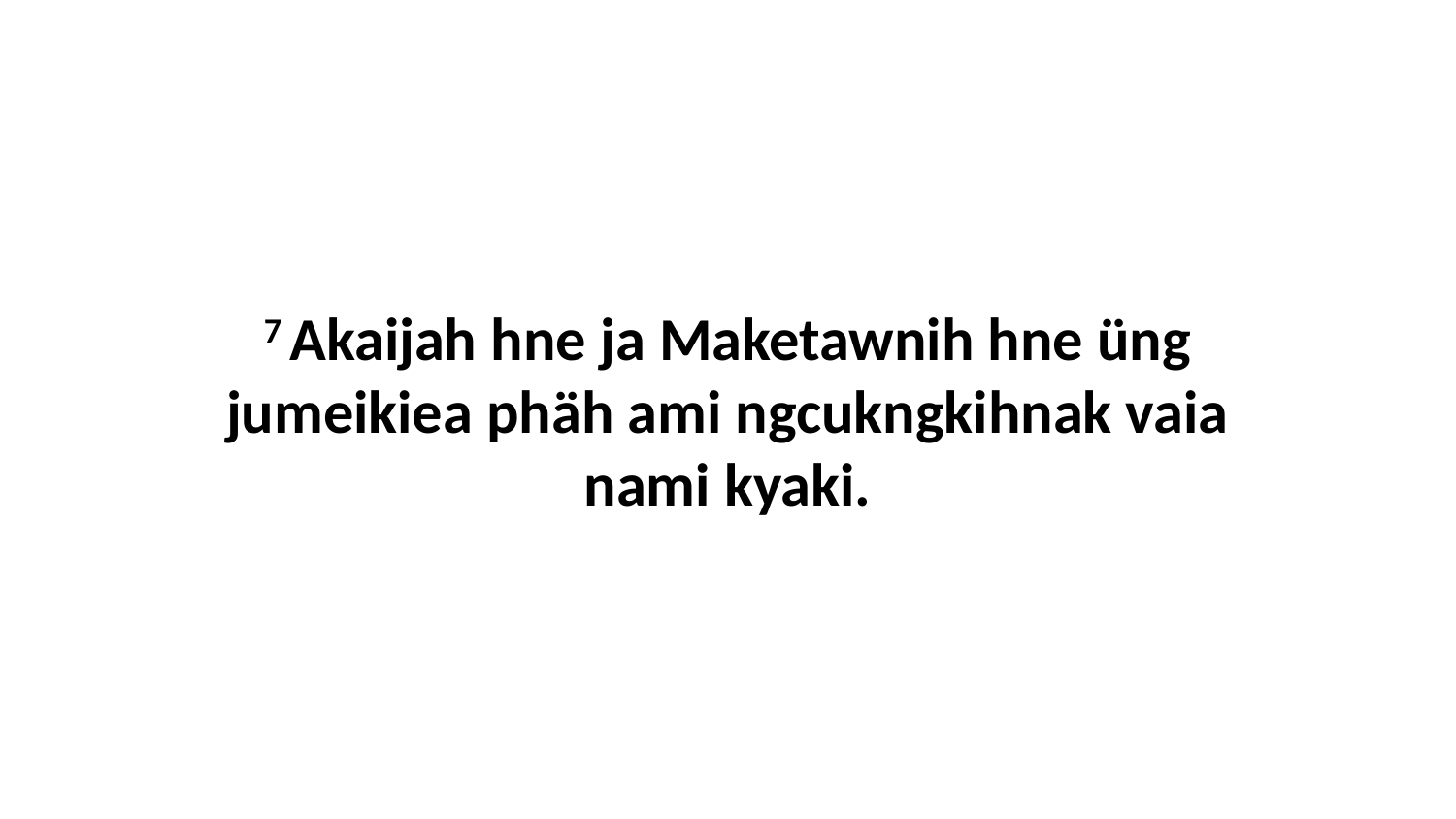

7 Akaijah hne ja Maketawnih hne üng jumeikiea phäh ami ngcukngkihnak vaia nami kyaki.